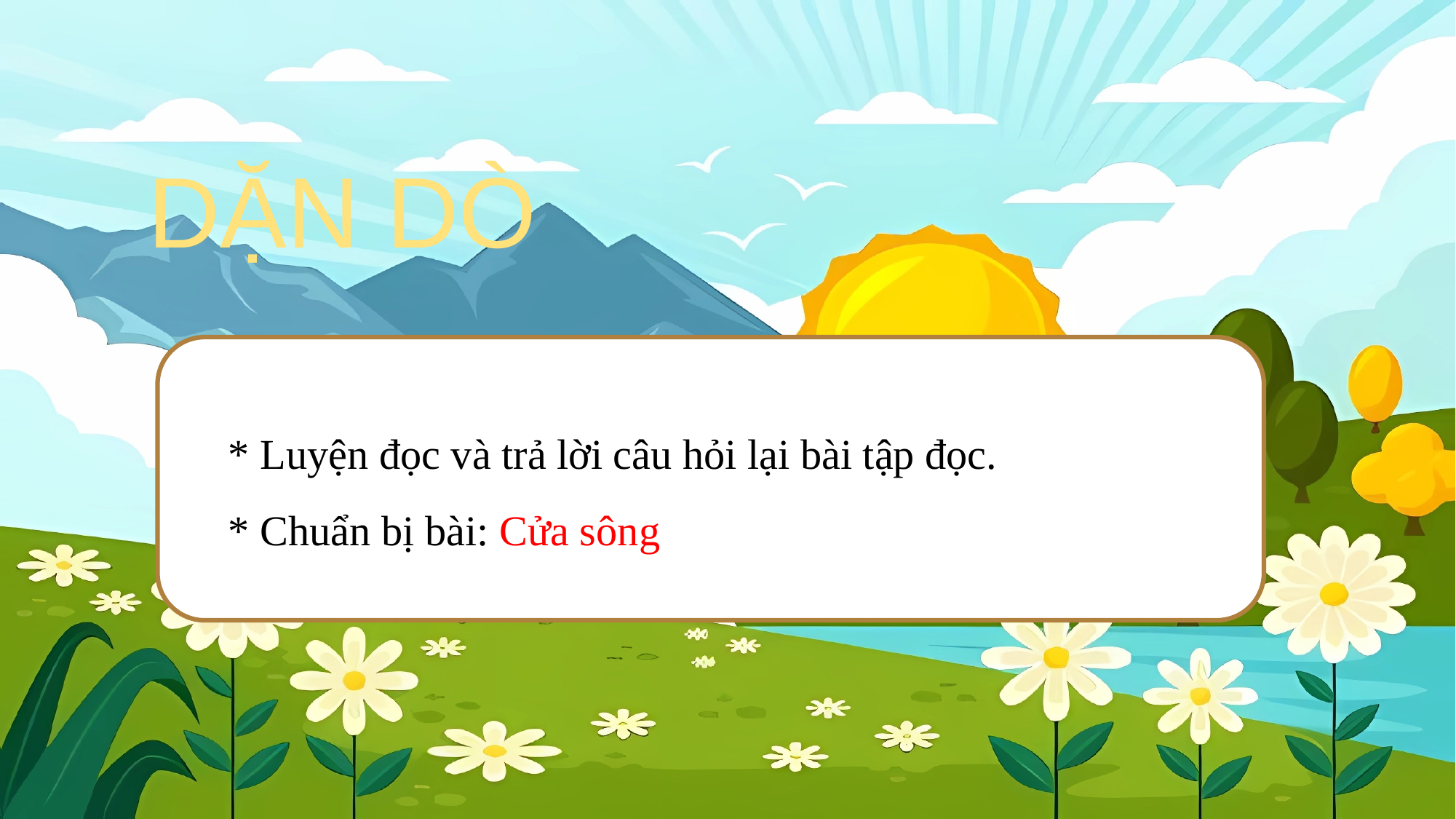

DẶN DÒ

* Luyện đọc và trả lời câu hỏi lại bài tập đọc.
* Chuẩn bị bài: Cửa sông